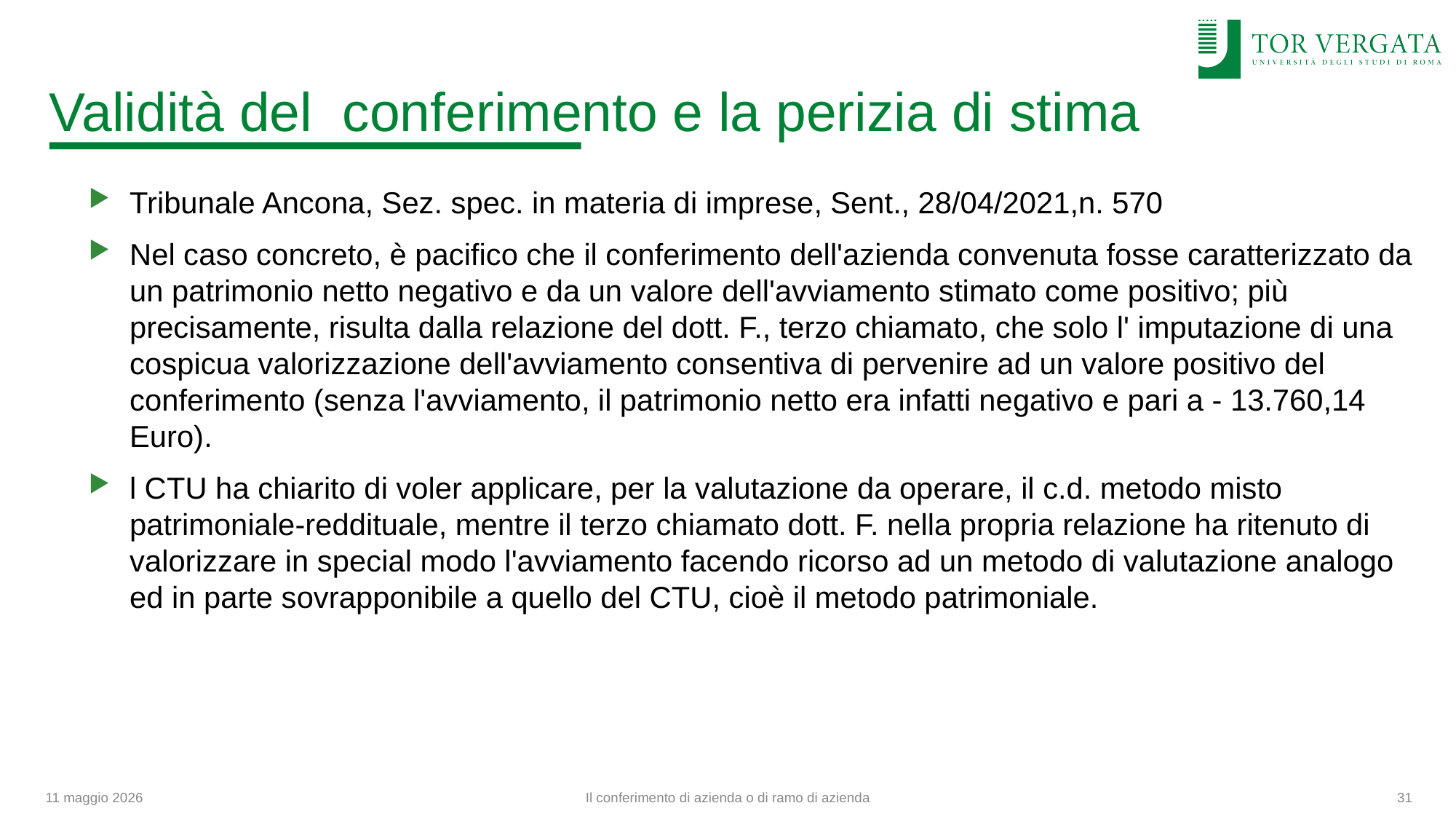

# Validità del  conferimento e la perizia di stima
Tribunale Ancona, Sez. spec. in materia di imprese, Sent., 28/04/2021,n. 570
Nel caso concreto, è pacifico che il conferimento dell'azienda convenuta fosse caratterizzato da un patrimonio netto negativo e da un valore dell'avviamento stimato come positivo; più precisamente, risulta dalla relazione del dott. F., terzo chiamato, che solo l' imputazione di una cospicua valorizzazione dell'avviamento consentiva di pervenire ad un valore positivo del conferimento (senza l'avviamento, il patrimonio netto era infatti negativo e pari a - 13.760,14 Euro).
l CTU ha chiarito di voler applicare, per la valutazione da operare, il c.d. metodo misto patrimoniale-reddituale, mentre il terzo chiamato dott. F. nella propria relazione ha ritenuto di valorizzare in special modo l'avviamento facendo ricorso ad un metodo di valutazione analogo ed in parte sovrapponibile a quello del CTU, cioè il metodo patrimoniale.
11 maggio 2026
Il conferimento di azienda o di ramo di azienda
31